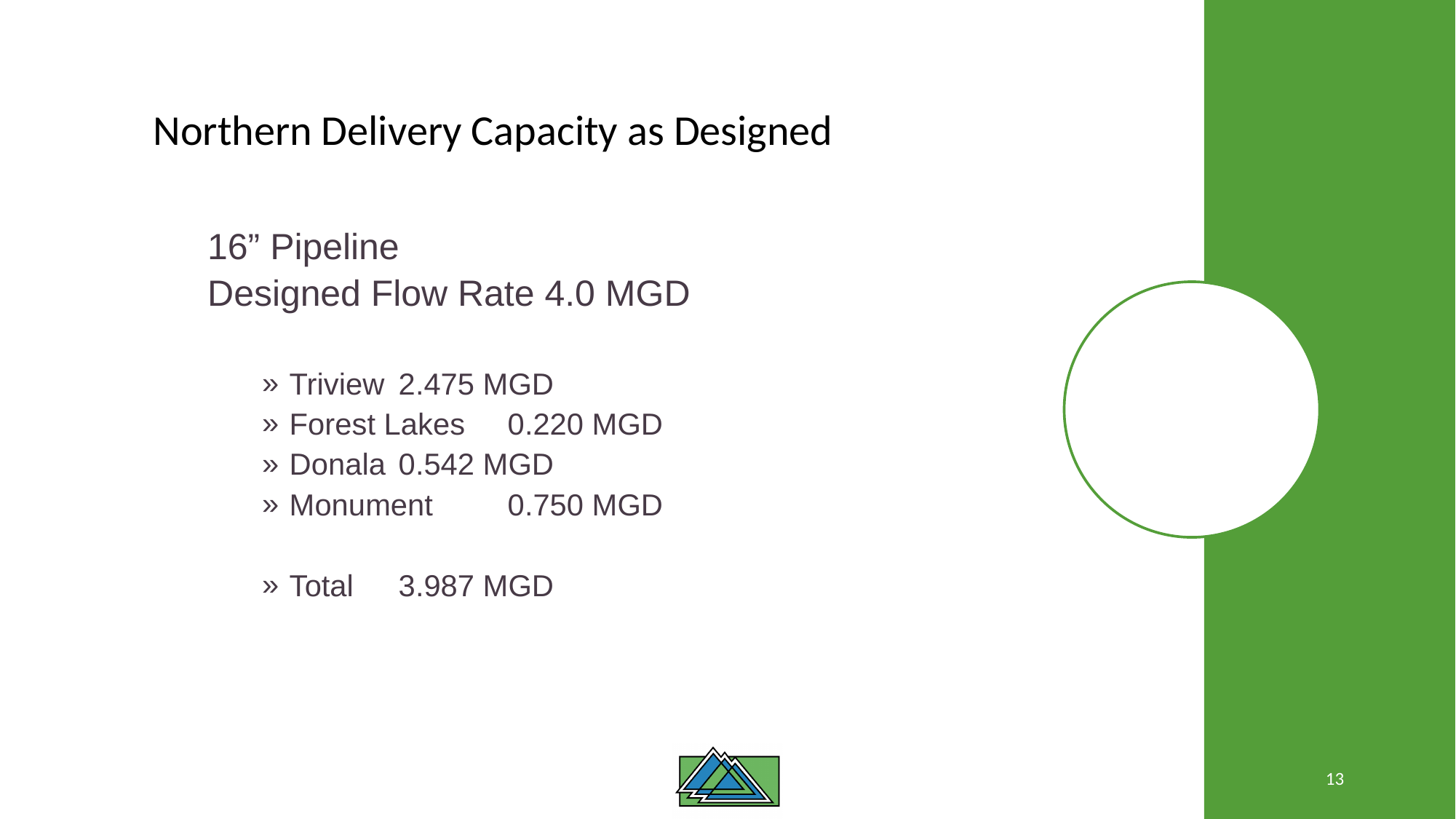

# Northern Delivery Capacity as Designed

16” Pipeline
Designed Flow Rate 4.0 MGD

Triview 	2.475 MGD
Forest Lakes	0.220 MGD
Donala	0.542 MGD
Monument	0.750 MGD

Total   	3.987 MGD

13